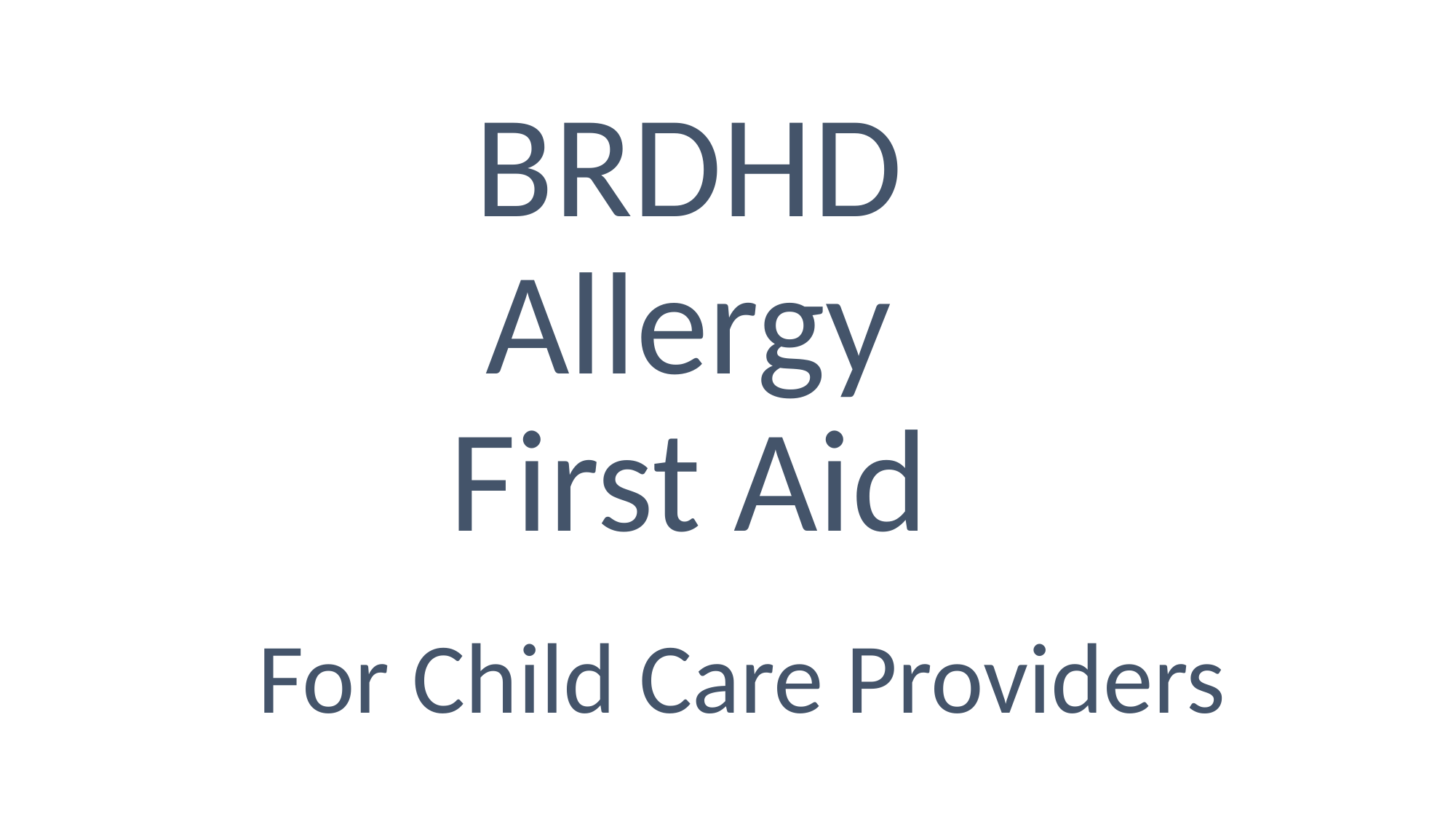

# BRDHD Allergy First Aid
For Child Care Providers